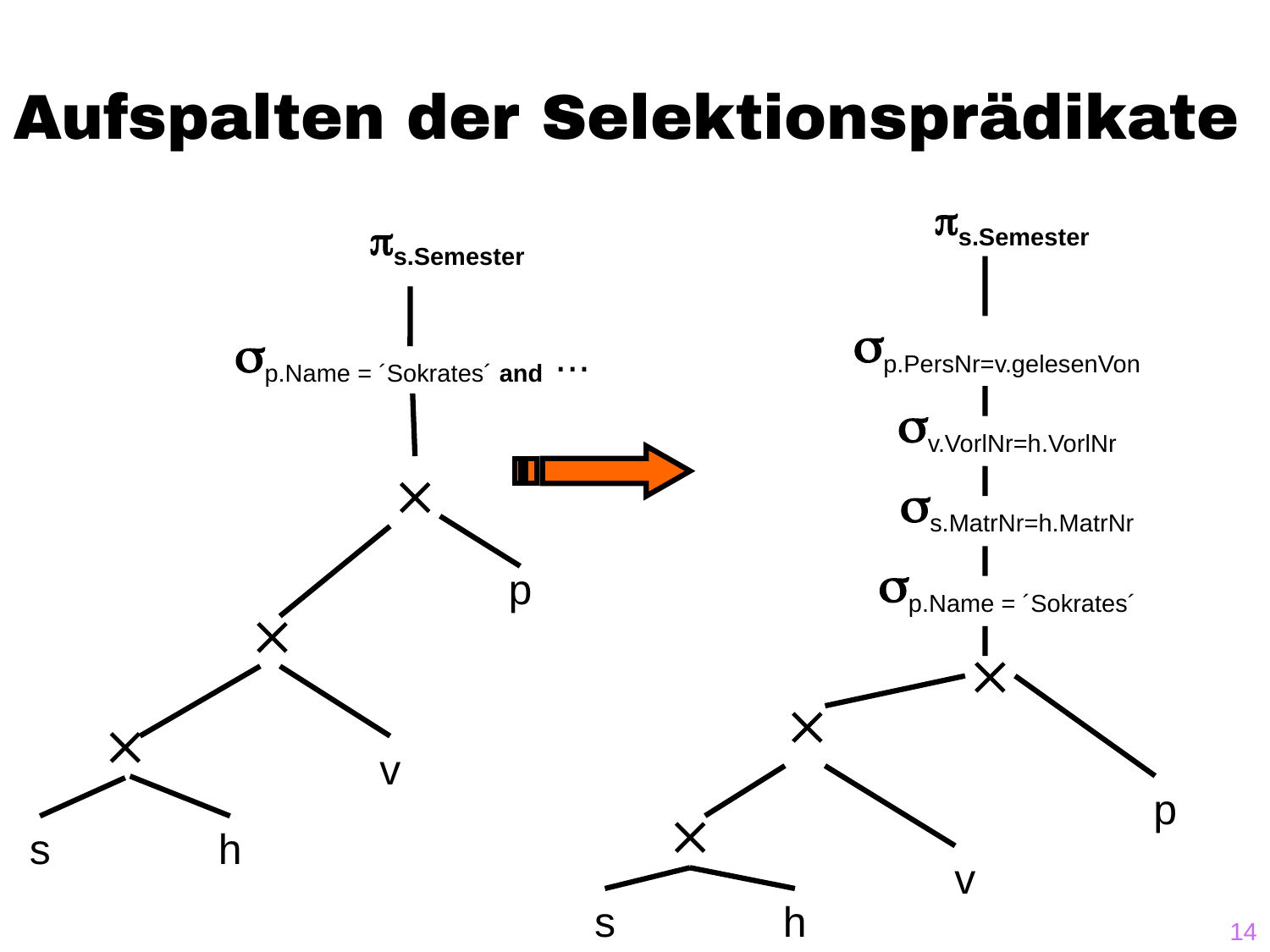

# Aufspalten der Selektionsprädikate
πs.Semester
πs.Semester

σp.PersNr=v.gelesenVon
σp.Name = ´Sokrates´ and ...
σv.VorlNr=h.VorlNr

×
σs.MatrNr=h.MatrNr

σp.Name = ´Sokrates´

p
×

×

×
×
v

p
×
s
h
v
s
h
14